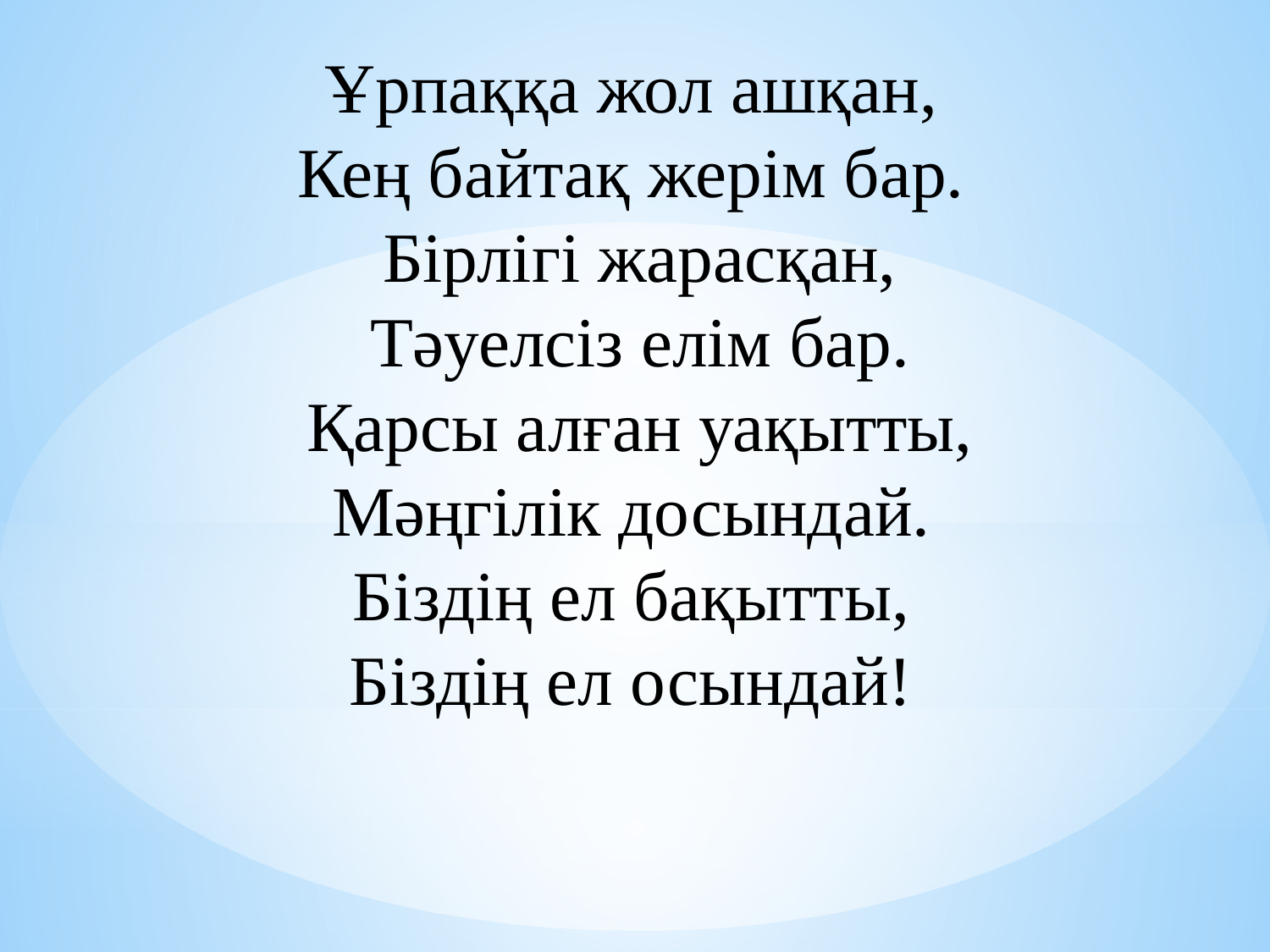

Ұрпаққа жол ашқан,
Кең байтақ жерім бар.
Бірлігі жарасқан,
Тәуелсіз елім бар.
Қарсы алған уақытты,
Мәңгілік досындай.
Біздің ел бақытты,
Біздің ел осындай!